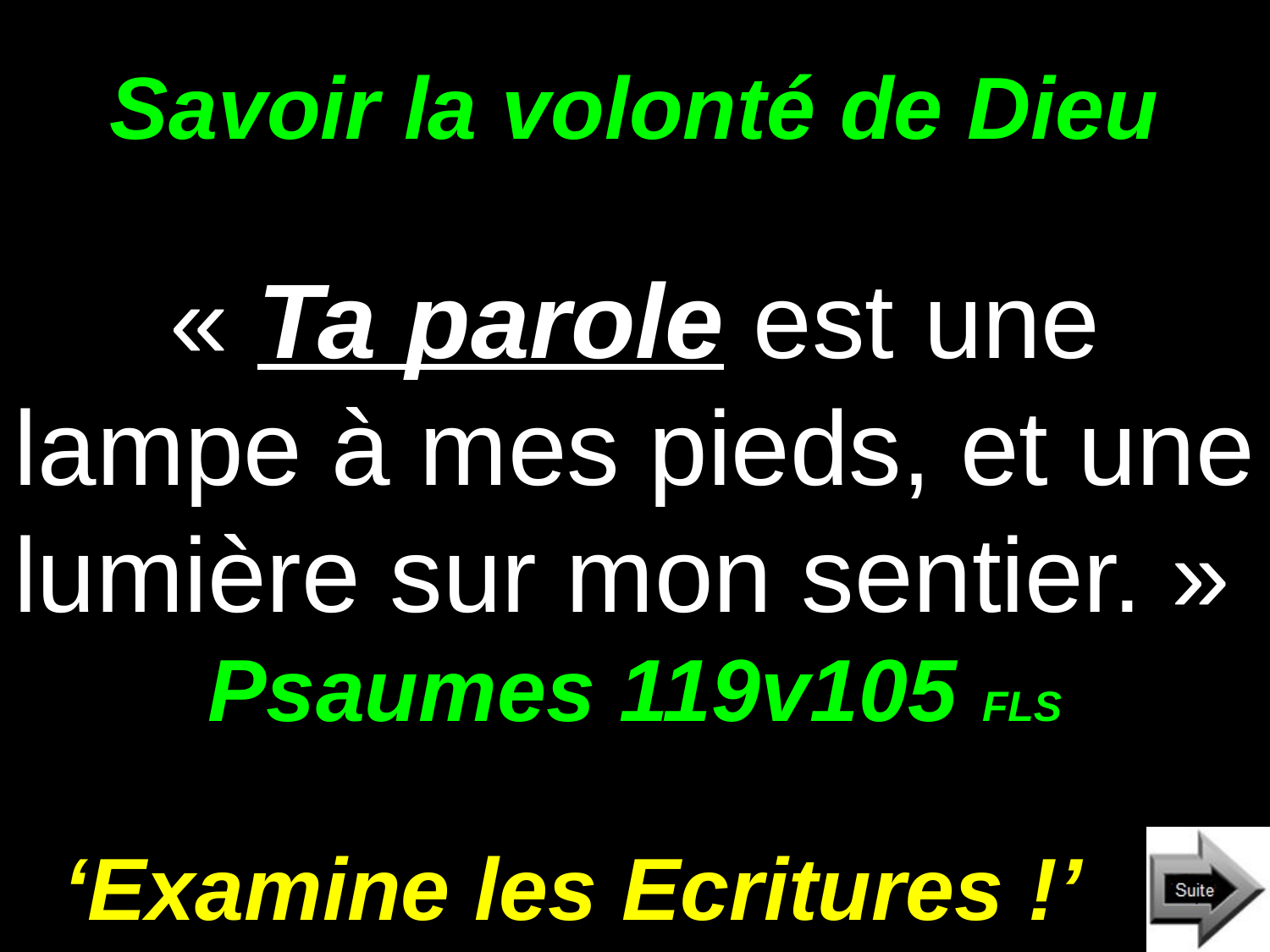

# Savoir la volonté de Dieu
« Ta parole est une lampe à mes pieds, et une lumière sur mon sentier. »  Psaumes 119v105 FLS
‘Examine les Ecritures !’